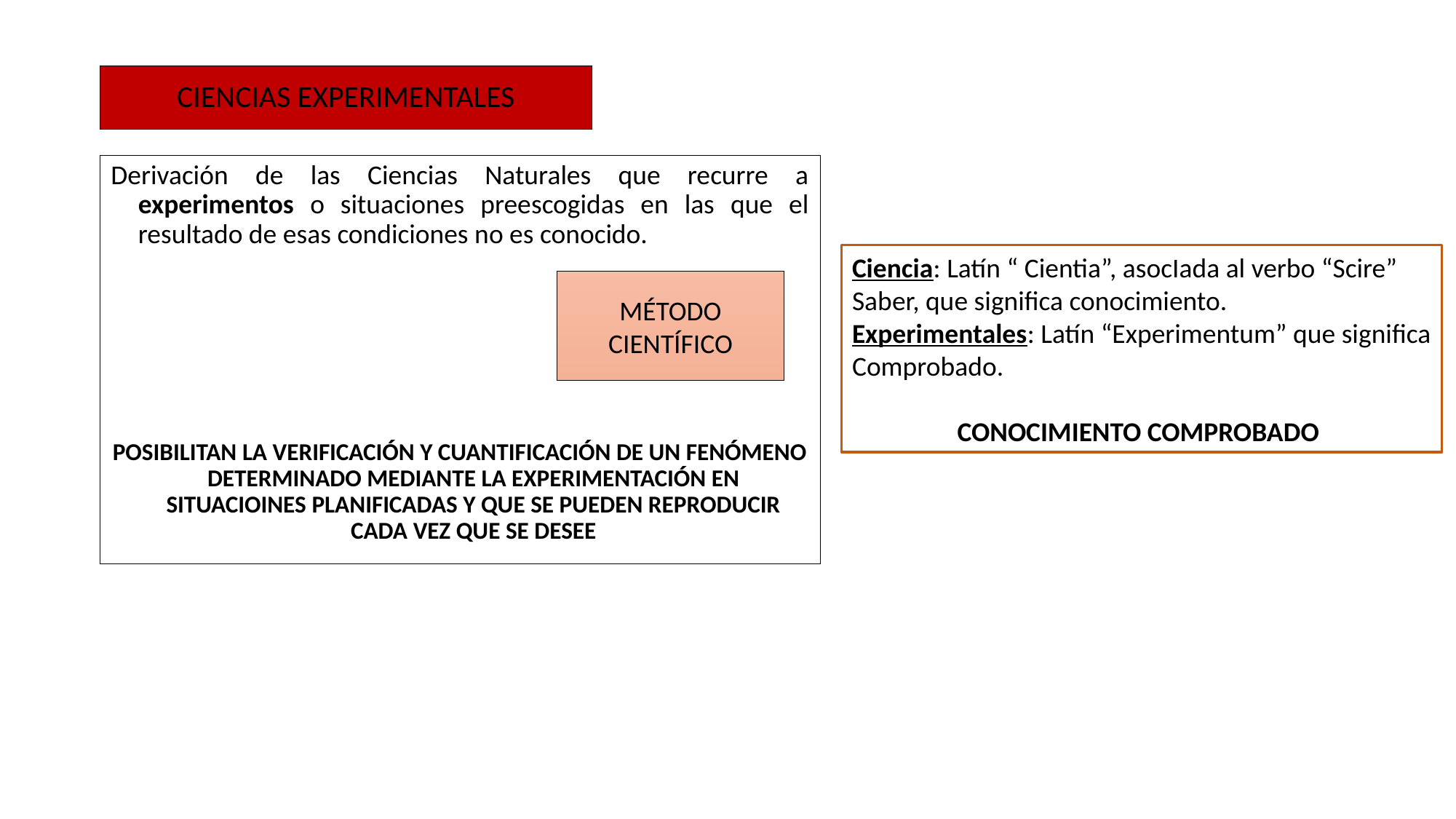

# CIENCIAS EXPERIMENTALES
Derivación de las Ciencias Naturales que recurre a experimentos o situaciones preescogidas en las que el resultado de esas condiciones no es conocido.

POSIBILITAN LA VERIFICACIÓN Y CUANTIFICACIÓN DE UN FENÓMENO DETERMINADO MEDIANTE LA EXPERIMENTACIÓN EN SITUACIOINES PLANIFICADAS Y QUE SE PUEDEN REPRODUCIR CADA VEZ QUE SE DESEE
Ciencia: Latín “ Cientia”, asocIada al verbo “Scire”
Saber, que significa conocimiento.
Experimentales: Latín “Experimentum” que significa
Comprobado.

                 CONOCIMIENTO COMPROBADO
MÉTODO CIENTÍFICO